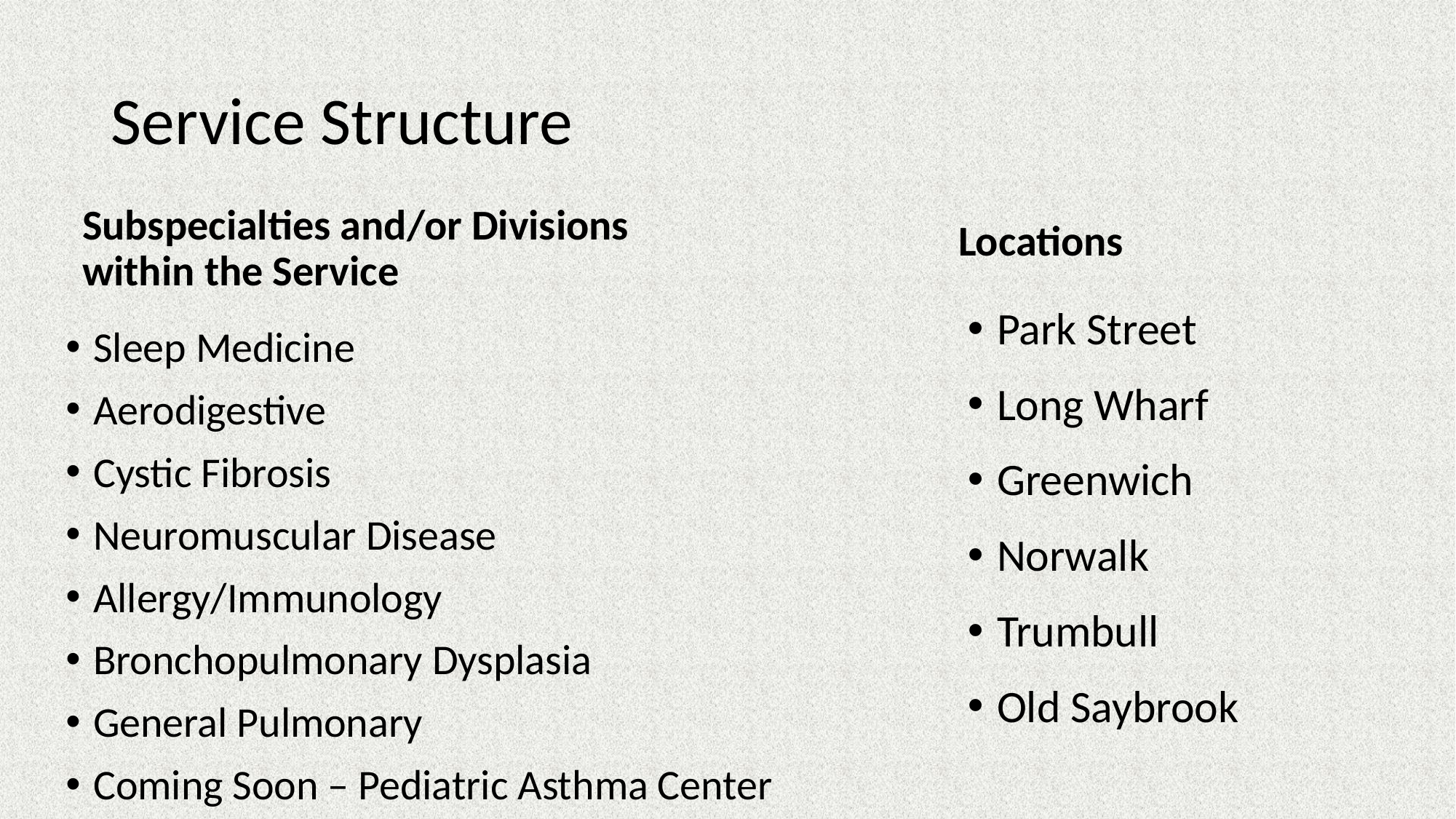

# Service Structure
Locations
Subspecialties and/or Divisions within the Service
Park Street
Long Wharf
Greenwich
Norwalk
Trumbull
Old Saybrook

Sleep Medicine
Aerodigestive
Cystic Fibrosis
Neuromuscular Disease
Allergy/Immunology
Bronchopulmonary Dysplasia
General Pulmonary
Coming Soon – Pediatric Asthma Center